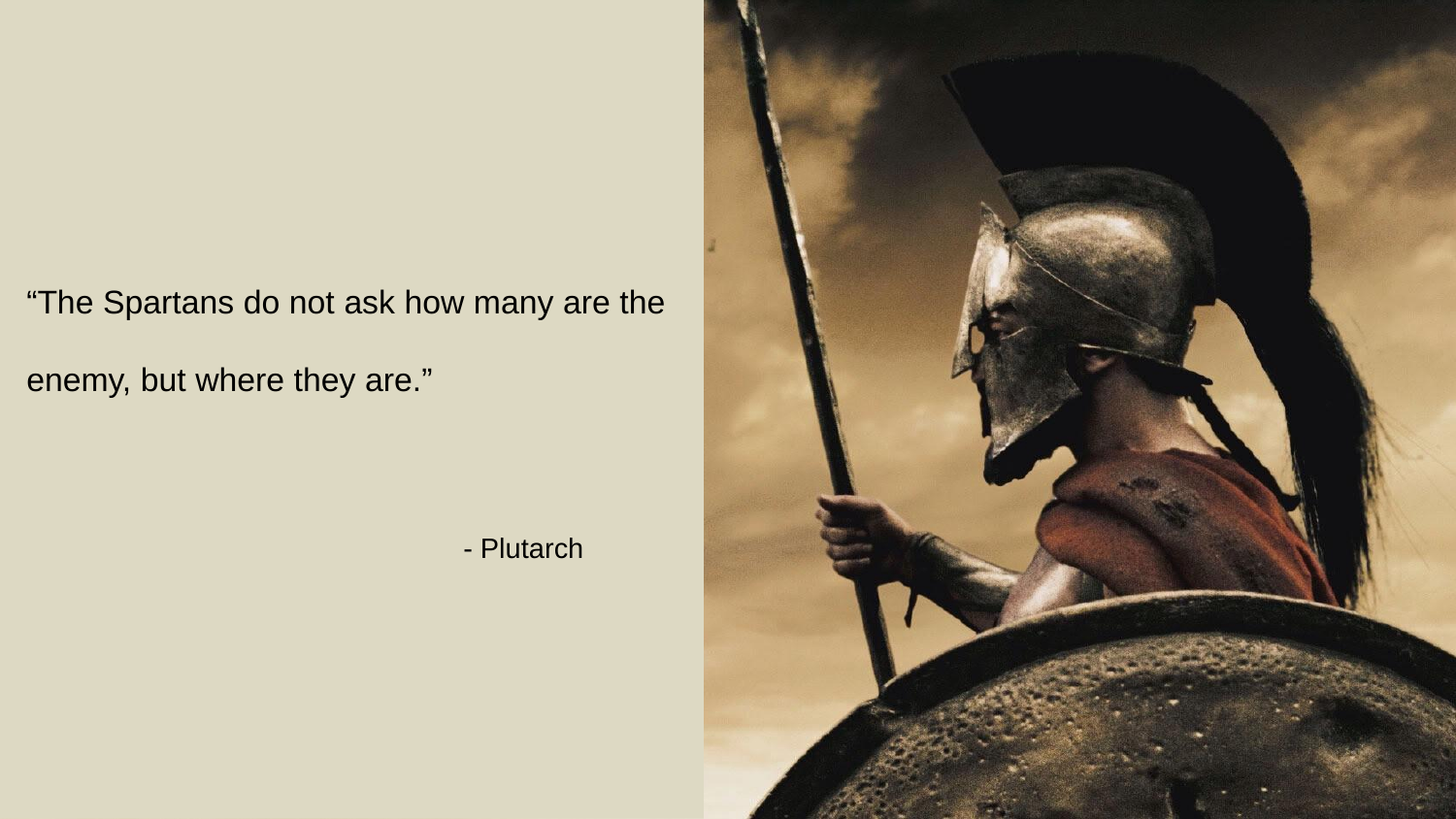

“The Spartans do not ask how many are the enemy, but where they are.”
			 				- Plutarch